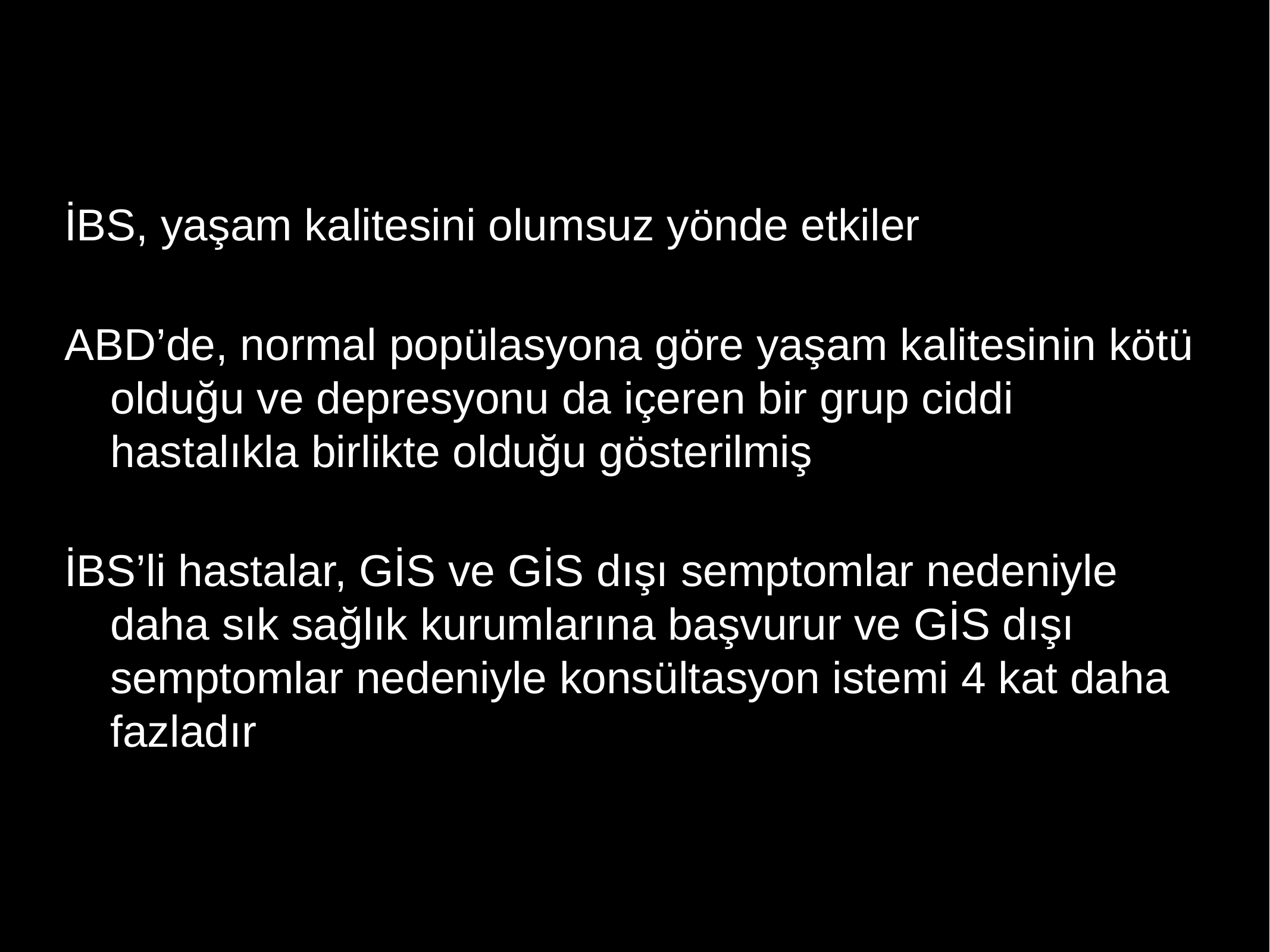

İBS, yaşam kalitesini olumsuz yönde etkiler

ABD’de, normal popülasyona göre yaşam kalitesinin kötü olduğu ve depresyonu da içeren bir grup ciddi hastalıkla birlikte olduğu gösterilmiş

İBS’li hastalar, GİS ve GİS dışı semptomlar nedeniyle daha sık sağlık kurumlarına başvurur ve GİS dışı semptomlar nedeniyle konsültasyon istemi 4 kat daha fazladır